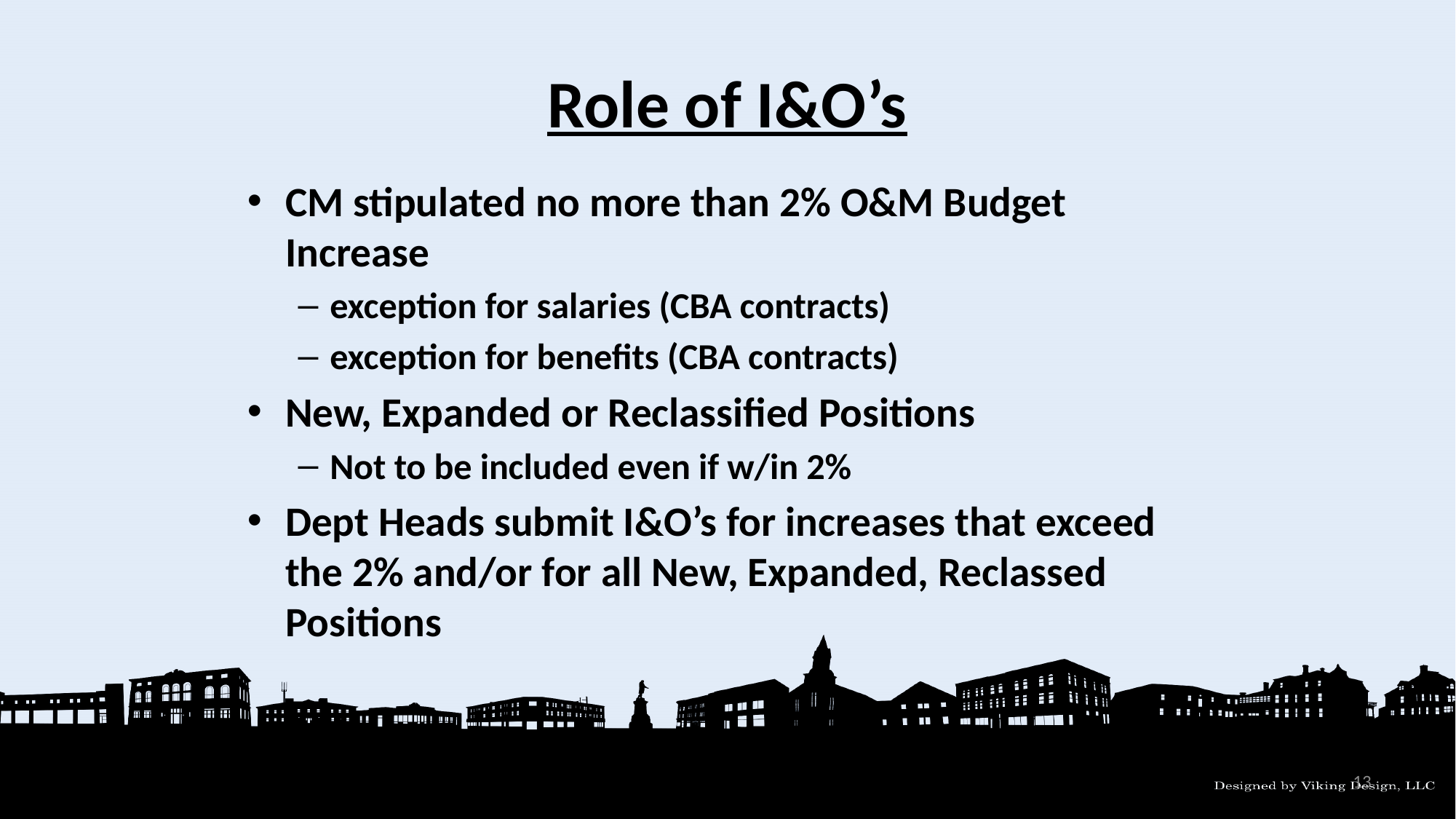

# Role of I&O’s
CM stipulated no more than 2% O&M Budget Increase
exception for salaries (CBA contracts)
exception for benefits (CBA contracts)
New, Expanded or Reclassified Positions
Not to be included even if w/in 2%
Dept Heads submit I&O’s for increases that exceed the 2% and/or for all New, Expanded, Reclassed Positions

13